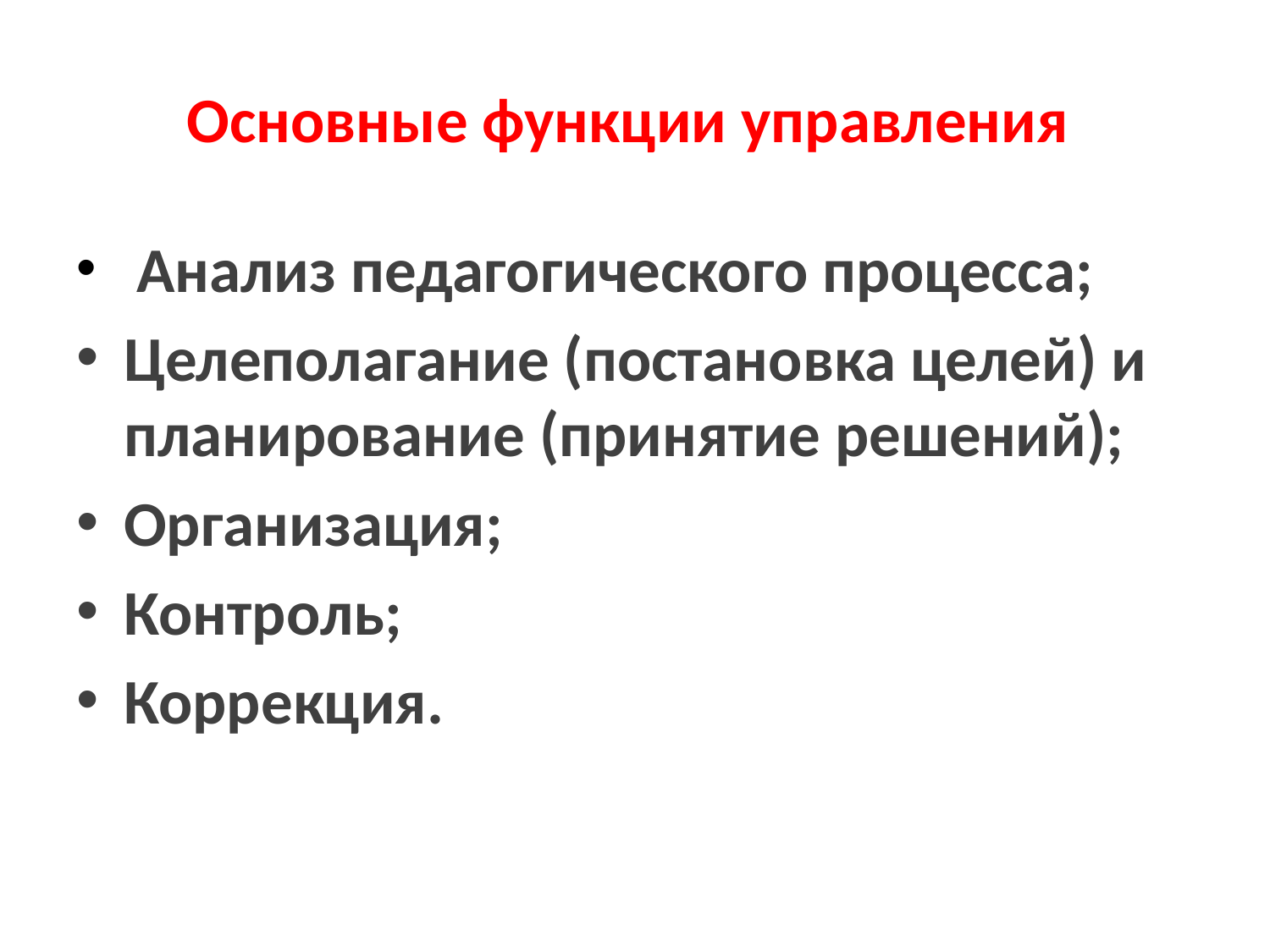

# Основные функции управления
 Анализ педагогического процесса;
Целеполагание (постановка целей) и планирование (принятие решений);
Организация;
Контроль;
Коррекция.